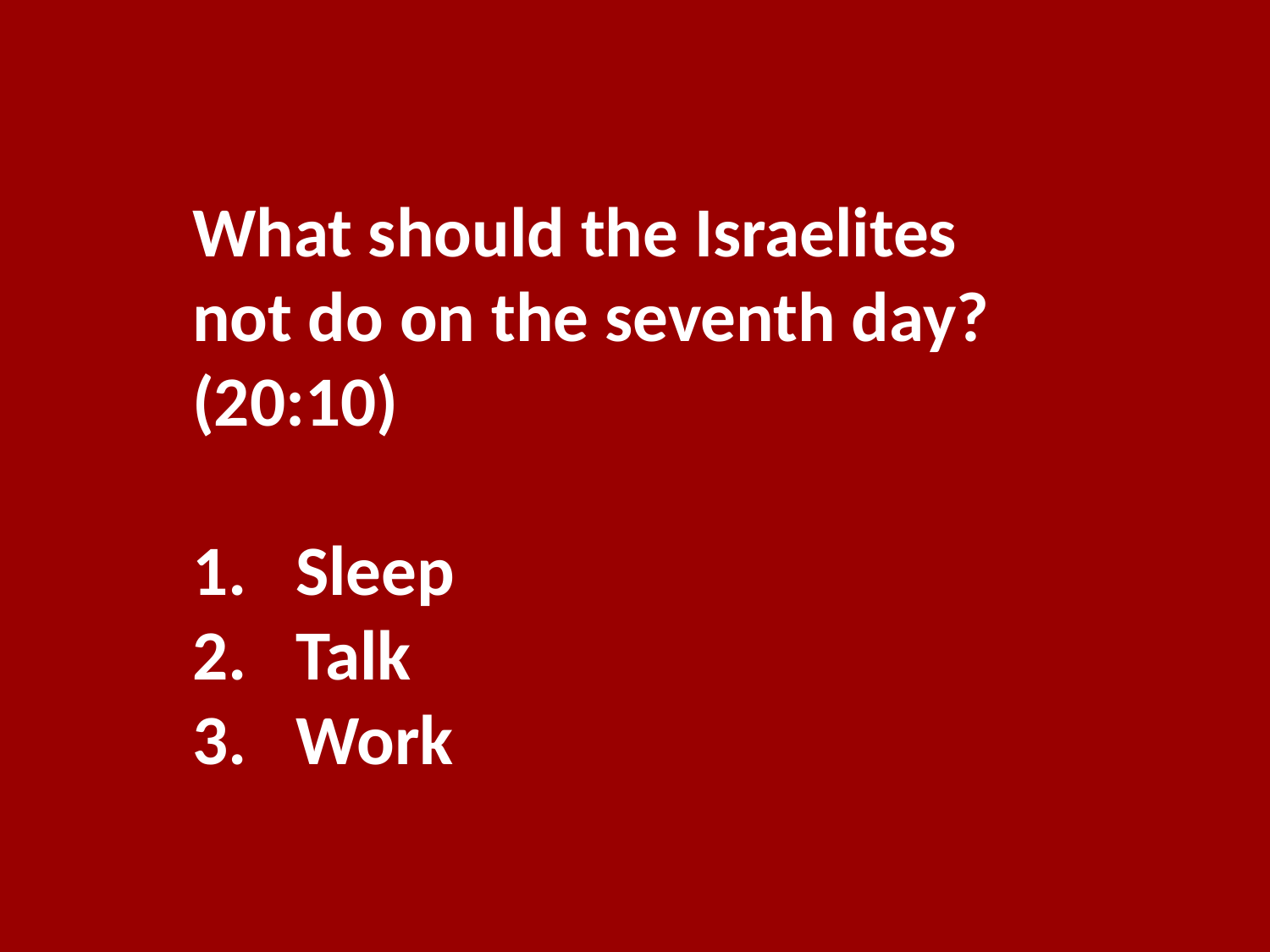

What should the Israelites not do on the seventh day? (20:10)

Sleep
Talk
Work